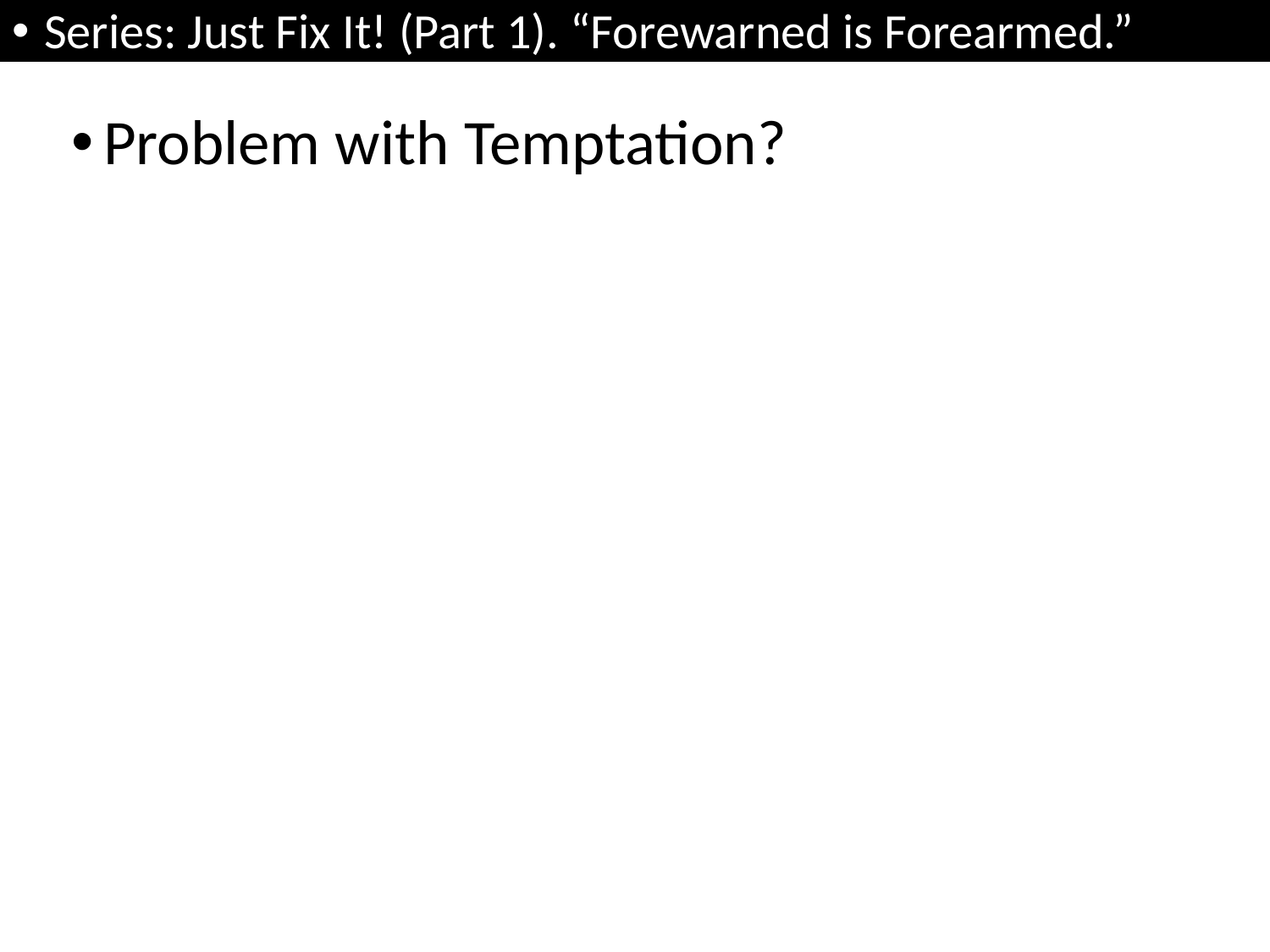

Series: Just Fix It! (Part 1). “Forewarned is Forearmed.”
Problem with Temptation?